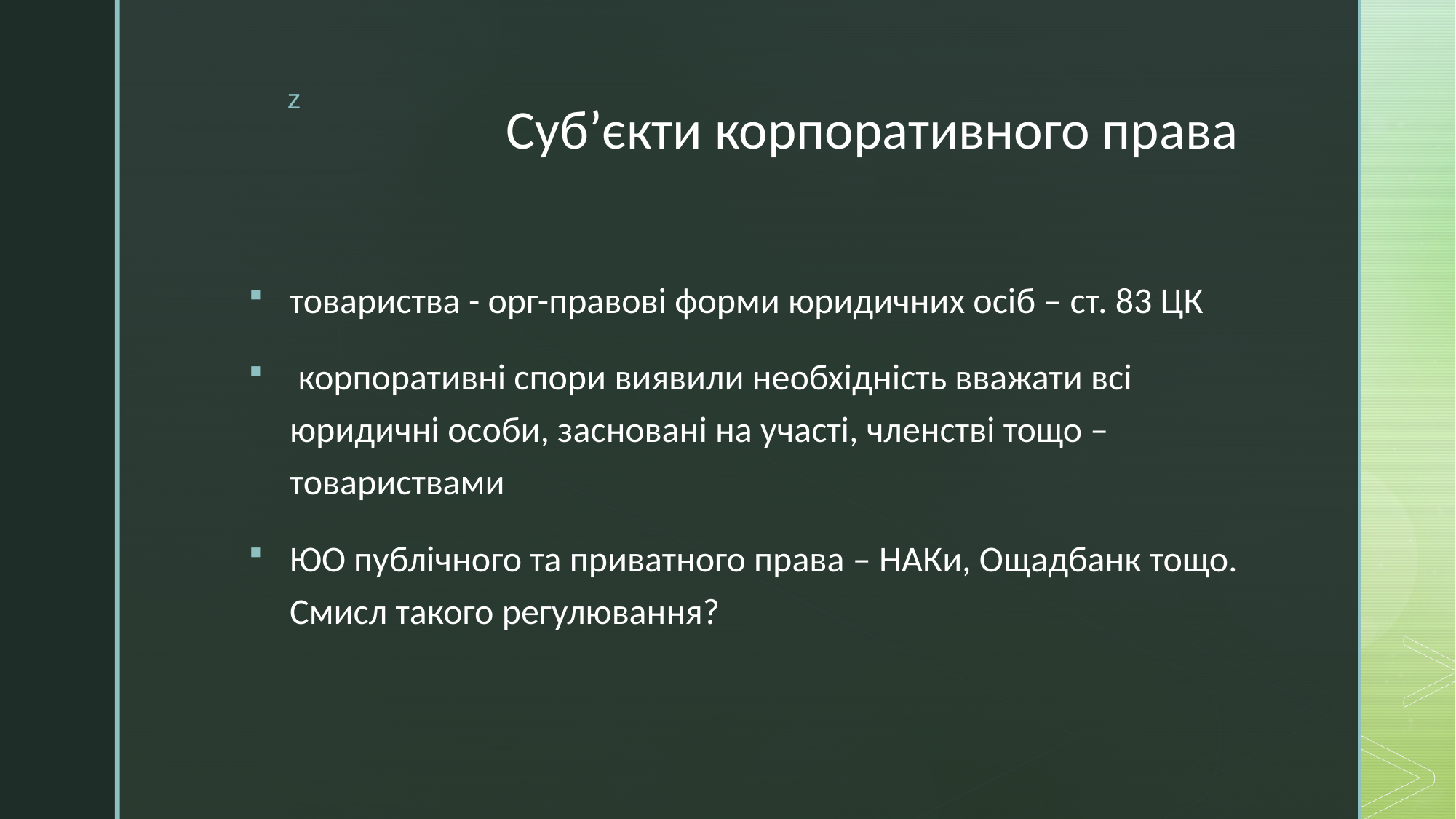

# Суб’єкти корпоративного права
товариства - орг-правові форми юридичних осіб – ст. 83 ЦК
 корпоративні спори виявили необхідність вважати всі юридичні особи, засновані на участі, членстві тощо – товариствами
ЮО публічного та приватного права – НАКи, Ощадбанк тощо. Смисл такого регулювання?